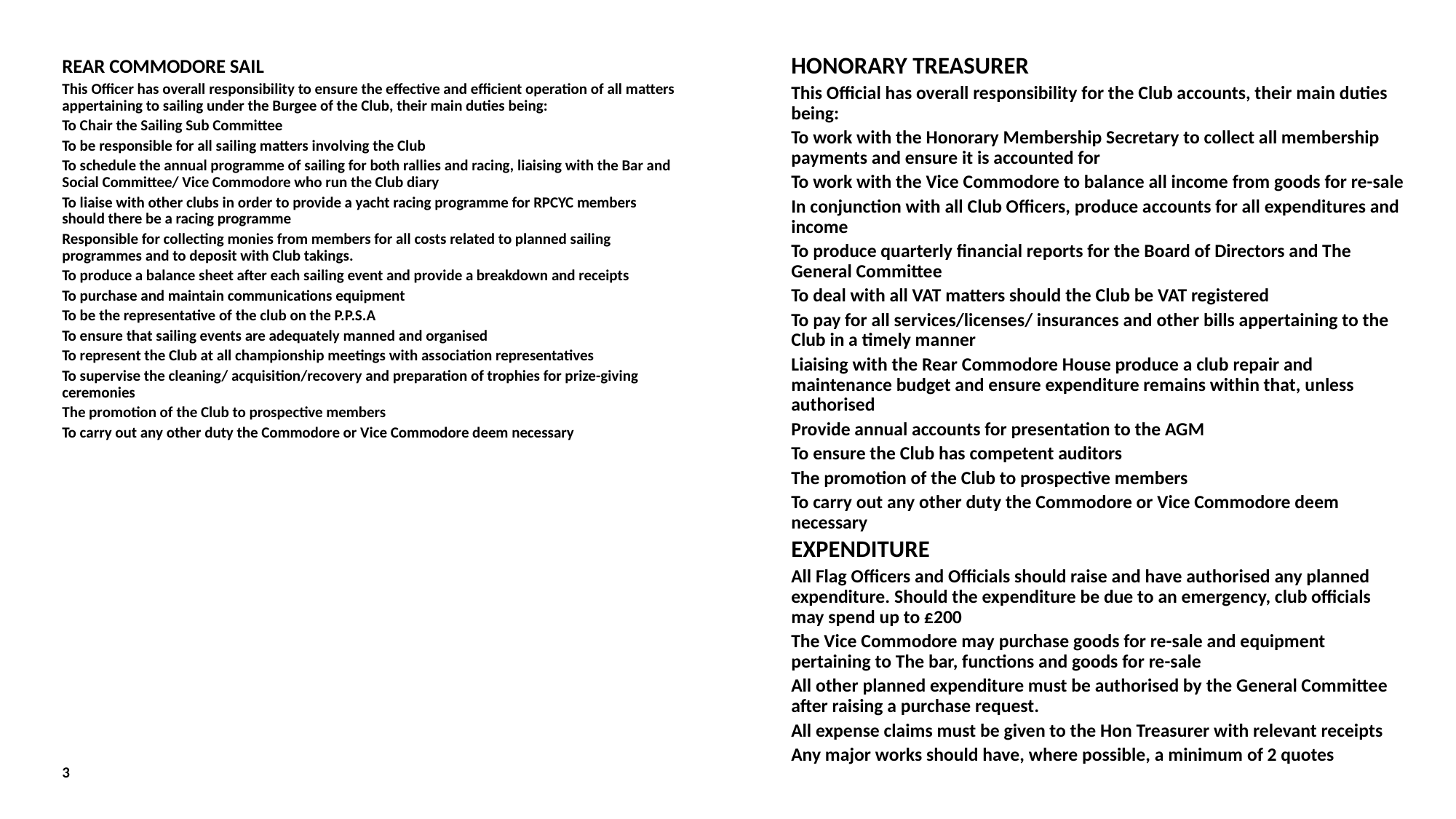

HONORARY TREASURER
This Official has overall responsibility for the Club accounts, their main duties being:
To work with the Honorary Membership Secretary to collect all membership payments and ensure it is accounted for
To work with the Vice Commodore to balance all income from goods for re-sale
In conjunction with all Club Officers, produce accounts for all expenditures and income
To produce quarterly financial reports for the Board of Directors and The General Committee
To deal with all VAT matters should the Club be VAT registered
To pay for all services/licenses/ insurances and other bills appertaining to the Club in a timely manner
Liaising with the Rear Commodore House produce a club repair and maintenance budget and ensure expenditure remains within that, unless authorised
Provide annual accounts for presentation to the AGM
To ensure the Club has competent auditors
The promotion of the Club to prospective members
To carry out any other duty the Commodore or Vice Commodore deem necessary
EXPENDITURE
All Flag Officers and Officials should raise and have authorised any planned expenditure. Should the expenditure be due to an emergency, club officials may spend up to £200
The Vice Commodore may purchase goods for re-sale and equipment pertaining to The bar, functions and goods for re-sale
All other planned expenditure must be authorised by the General Committee after raising a purchase request.
All expense claims must be given to the Hon Treasurer with relevant receipts
Any major works should have, where possible, a minimum of 2 quotes

REAR COMMODORE SAIL
This Officer has overall responsibility to ensure the effective and efficient operation of all matters appertaining to sailing under the Burgee of the Club, their main duties being:
To Chair the Sailing Sub Committee
To be responsible for all sailing matters involving the Club
To schedule the annual programme of sailing for both rallies and racing, liaising with the Bar and Social Committee/ Vice Commodore who run the Club diary
To liaise with other clubs in order to provide a yacht racing programme for RPCYC members should there be a racing programme
Responsible for collecting monies from members for all costs related to planned sailing programmes and to deposit with Club takings.
To produce a balance sheet after each sailing event and provide a breakdown and receipts
To purchase and maintain communications equipment
To be the representative of the club on the P.P.S.A
To ensure that sailing events are adequately manned and organised
To represent the Club at all championship meetings with association representatives
To supervise the cleaning/ acquisition/recovery and preparation of trophies for prize-giving ceremonies
The promotion of the Club to prospective members
To carry out any other duty the Commodore or Vice Commodore deem necessary

3

#